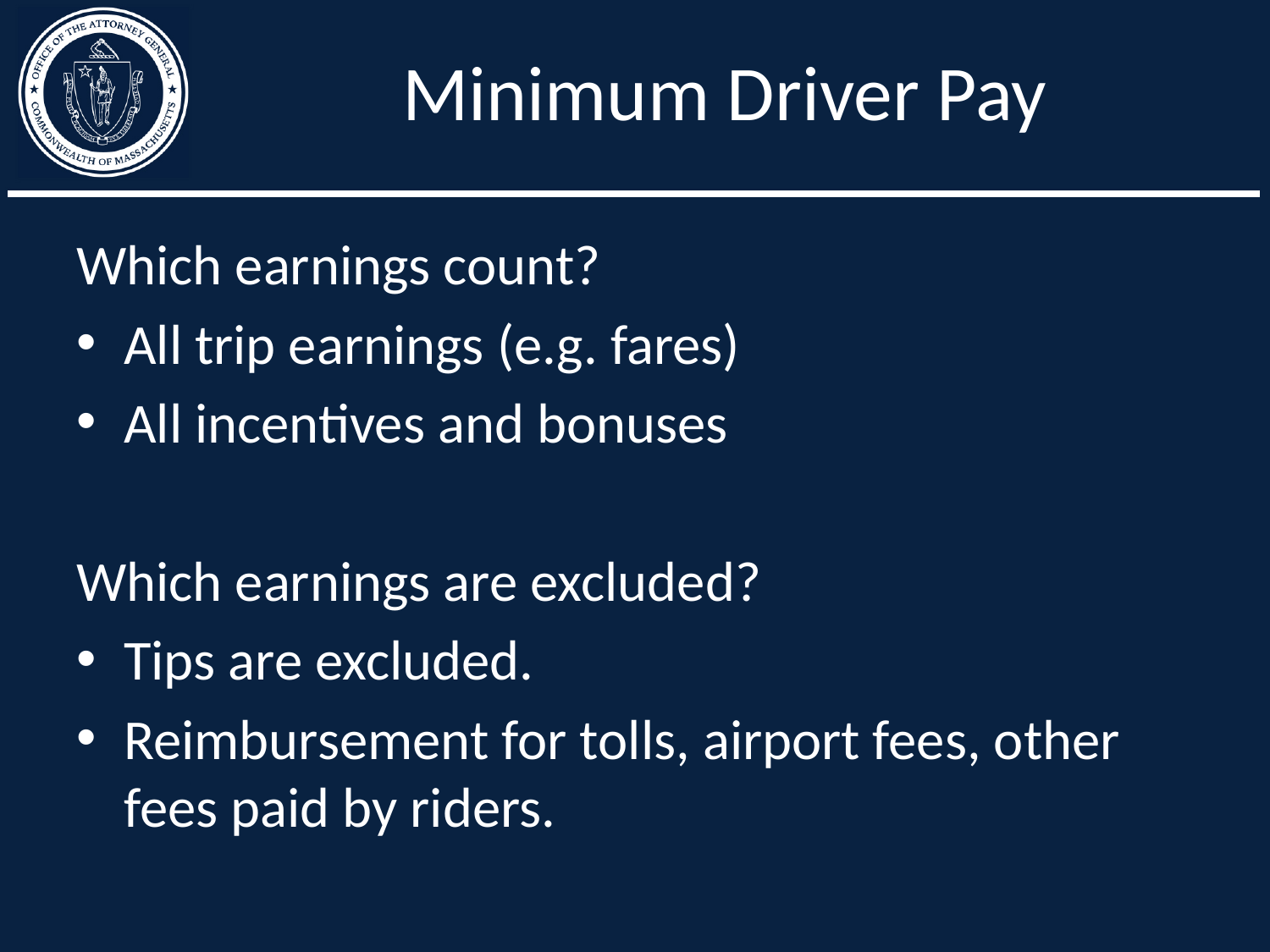

# Minimum Driver Pay
Which earnings count?
All trip earnings (e.g. fares)
All incentives and bonuses

Which earnings are excluded?
Tips are excluded.
Reimbursement for tolls, airport fees, other fees paid by riders.